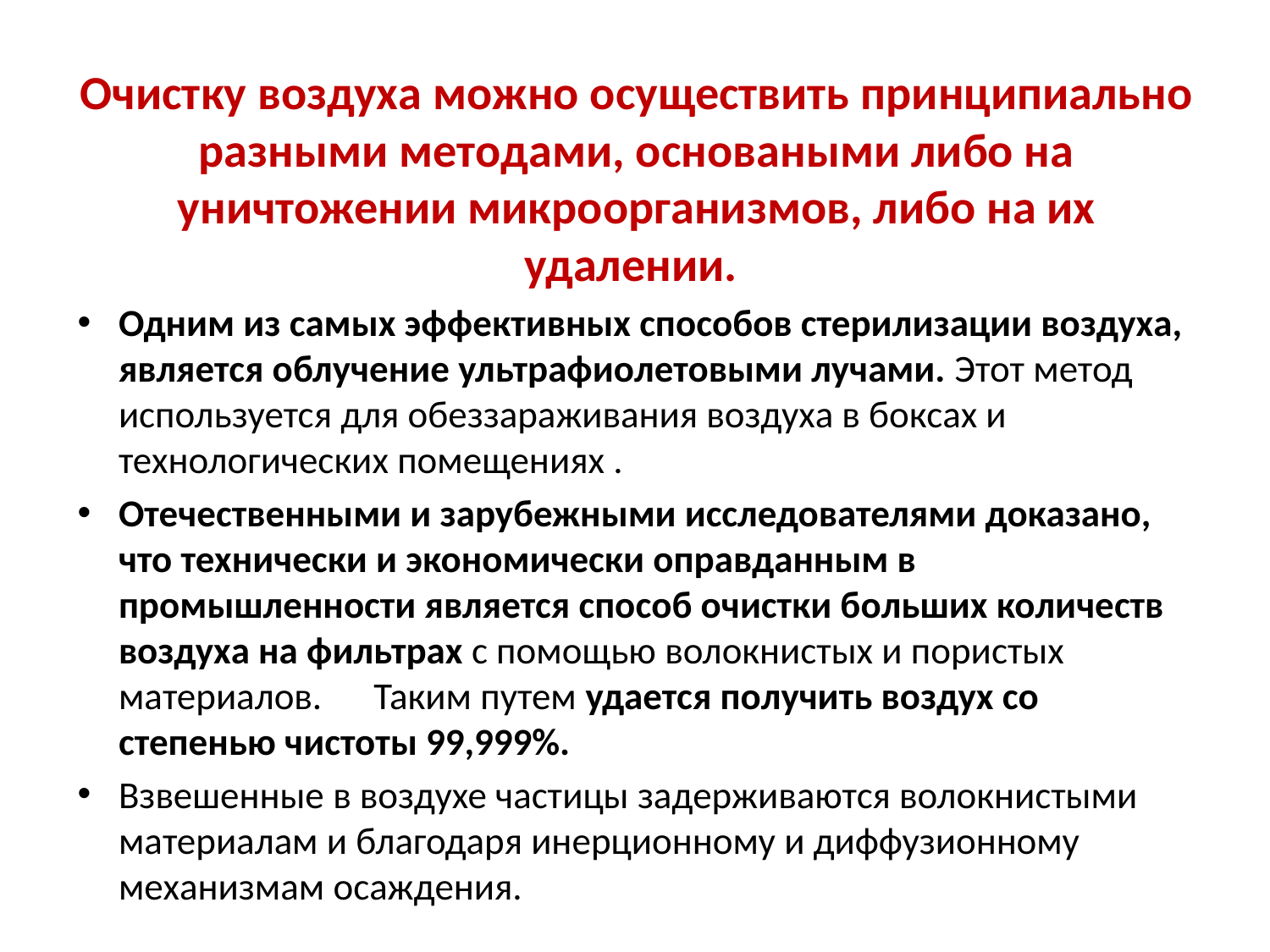

Очистку воздуха можно осуществить принципиально разными методами, основаными либо на уничтожении микроорганизмов, либо на их удалении.
Одним из самых эффективных способов стерилизации воздуха, является облучение ультрафиолетовыми лучами. Этот метод используется для обеззараживания воздуха в боксах и технологических помещениях .
Отечественными и зарубежными исследователями доказано, что технически и экономически оправданным в промышленности является способ очистки больших количеств воздуха на фильтрах с помощью волокнистых и пористых материалов.      Таким путем удается получить воздух со степенью чистоты 99,999%.
Взвешенные в воздухе частицы задерживаются волокнистыми материалам и благодаря инерционному и диффузионному механизмам осаждения.